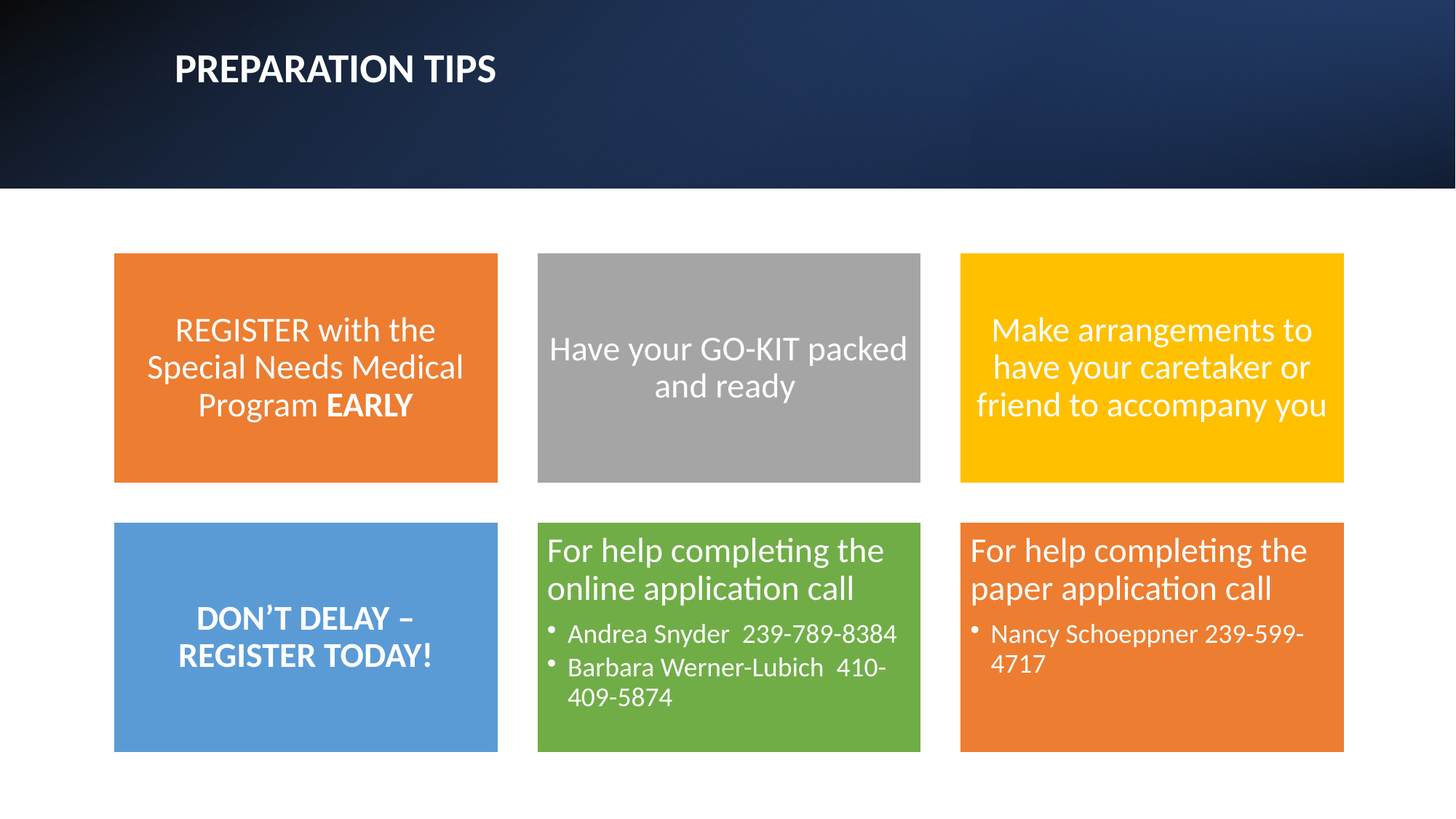

# PREPARATION TIPS
REGISTER with the Special Needs Medical Program EARLY
Have your GO-KIT packed and ready
Make arrangements to have your caretaker or friend to accompany you
DON’T DELAY – REGISTER TODAY!
For help completing the online application call
Andrea Snyder  239-789-8384
Barbara Werner-Lubich  410-409-5874
For help completing the paper application call
Nancy Schoeppner 239-599-4717